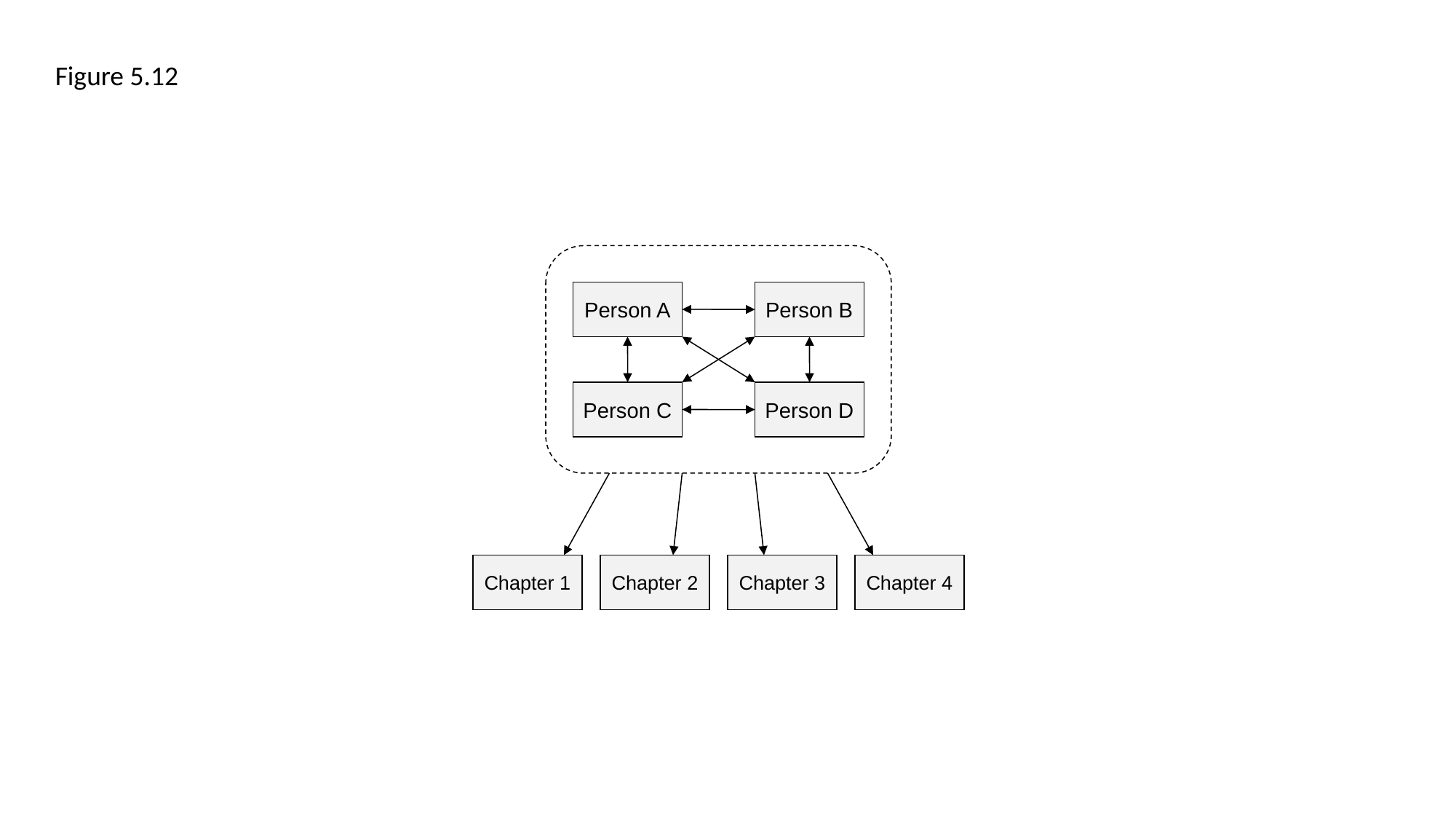

Figure 5.12

Person A
Person B

Person C
Person D

Chapter 1
Chapter 2
Chapter 3
Chapter 4